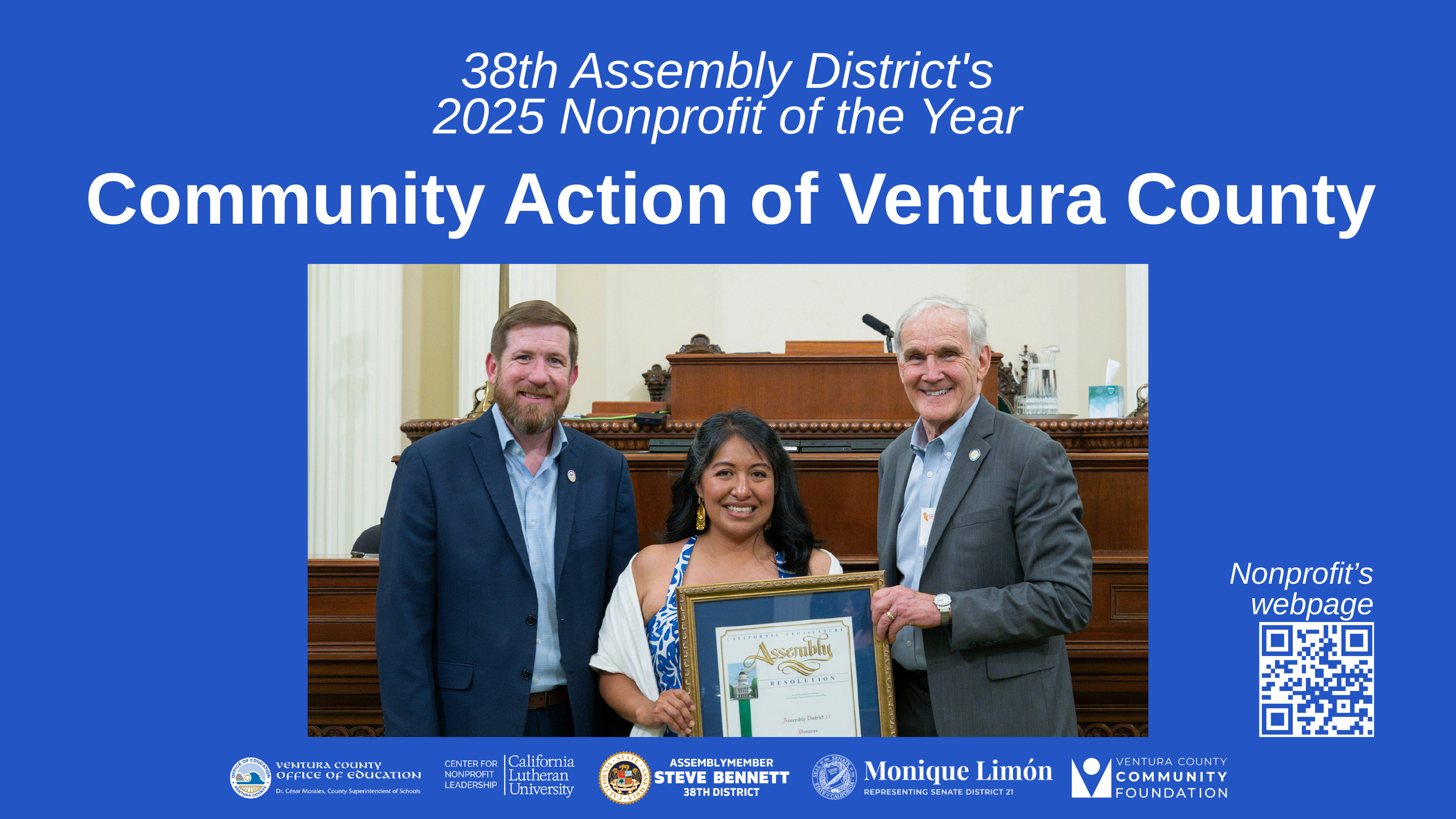

38th Assembly District's
2025 Nonprofit of the Year
Community Action of Ventura County

Nonprofit’s webpage